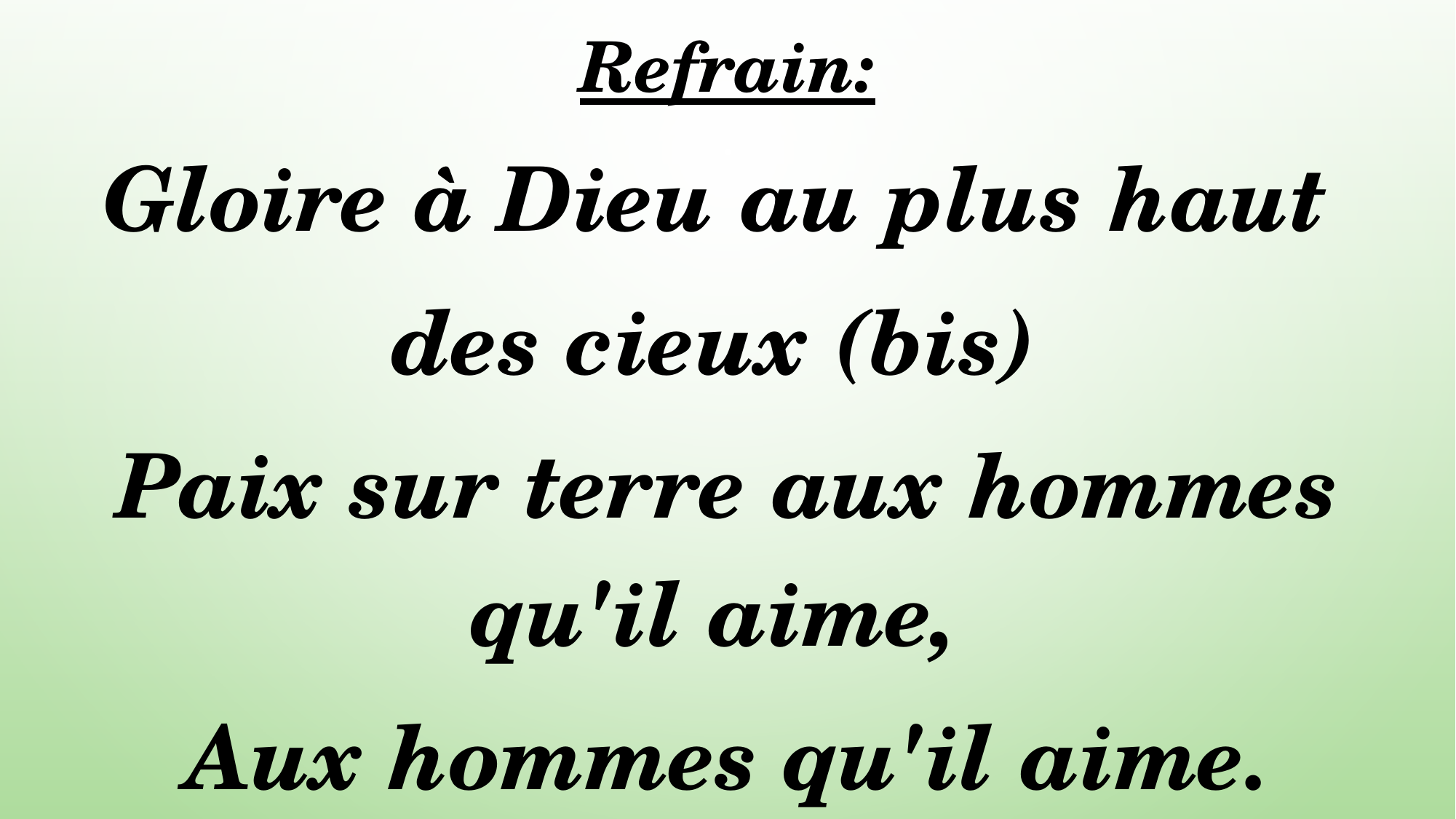

Refrain:
Gloire à Dieu au plus haut
des cieux (bis)
Paix sur terre aux hommes qu'il aime,
Aux hommes qu'il aime.